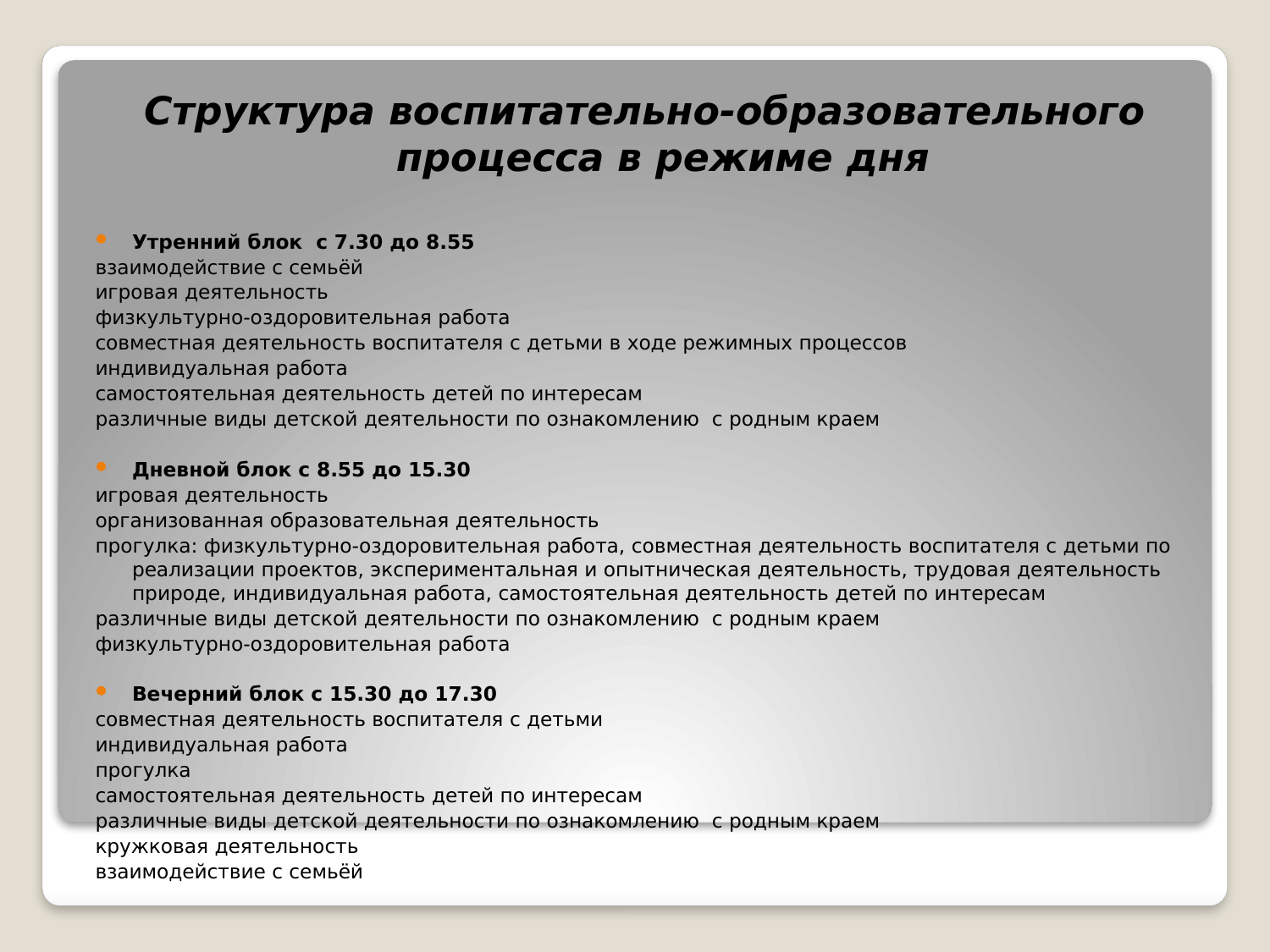

Структура воспитательно-образовательного процесса в режиме дня

Утренний блок  с 7.30 до 8.55
взаимодействие с семьёй
игровая деятельность
физкультурно-оздоровительная работа
совместная деятельность воспитателя с детьми в ходе режимных процессов
индивидуальная работа
самостоятельная деятельность детей по интересам
различные виды детской деятельности по ознакомлению  с родным краем

Дневной блок с 8.55 до 15.30
игровая деятельность
организованная образовательная деятельность
прогулка: физкультурно-оздоровительная работа, совместная деятельность воспитателя с детьми по реализации проектов, экспериментальная и опытническая деятельность, трудовая деятельность природе, индивидуальная работа, самостоятельная деятельность детей по интересам
различные виды детской деятельности по ознакомлению  с родным краем
физкультурно-оздоровительная работа

Вечерний блок с 15.30 до 17.30
совместная деятельность воспитателя с детьми
индивидуальная работа
прогулка
самостоятельная деятельность детей по интересам
различные виды детской деятельности по ознакомлению  с родным краем
кружковая деятельность
взаимодействие с семьёй